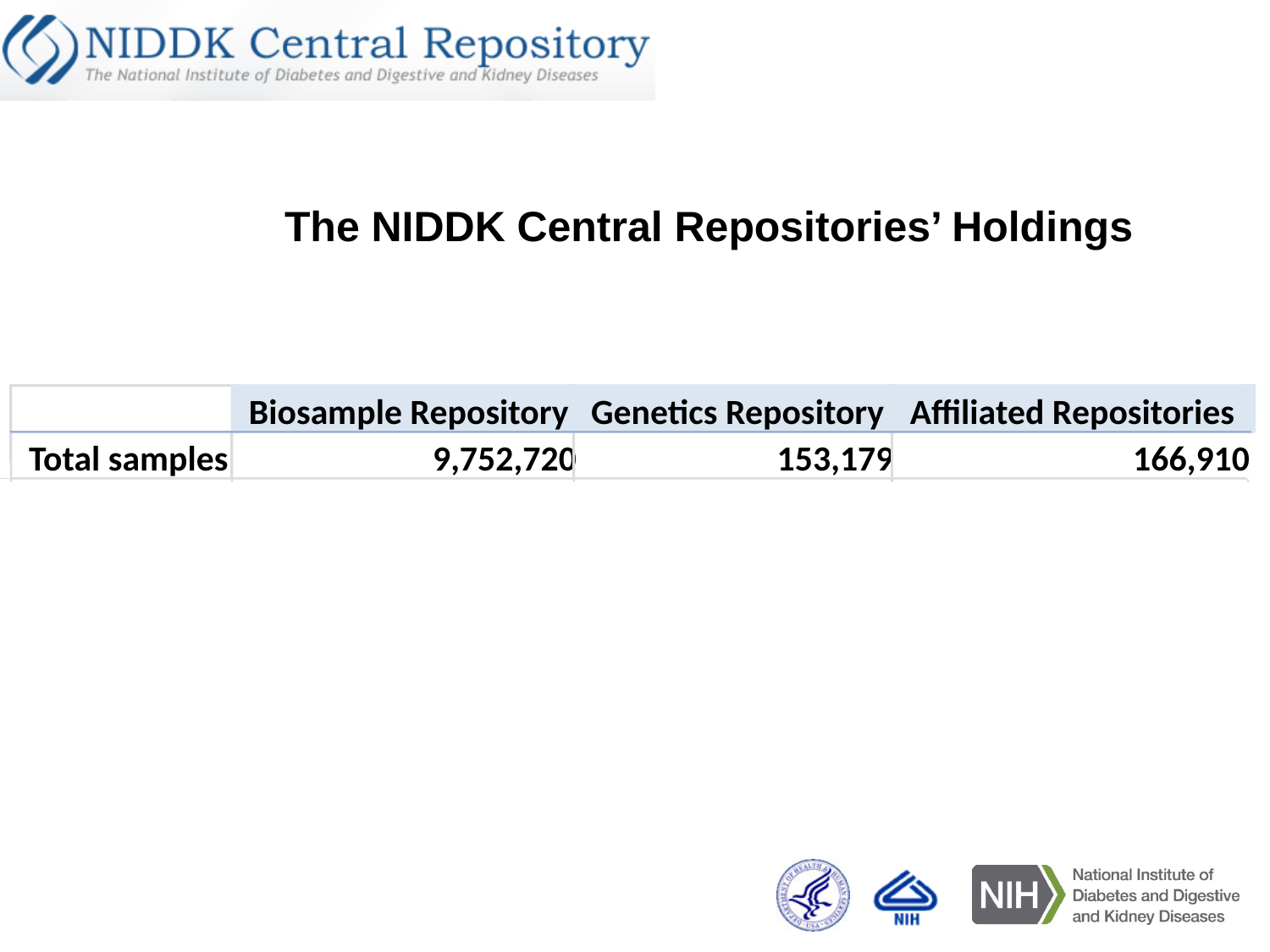

The NIDDK Central Repositories’ Holdings

Biosample Repository
Genetics Repository
Affiliated Repositories

Total samples
9,752,720
153,179
166,910